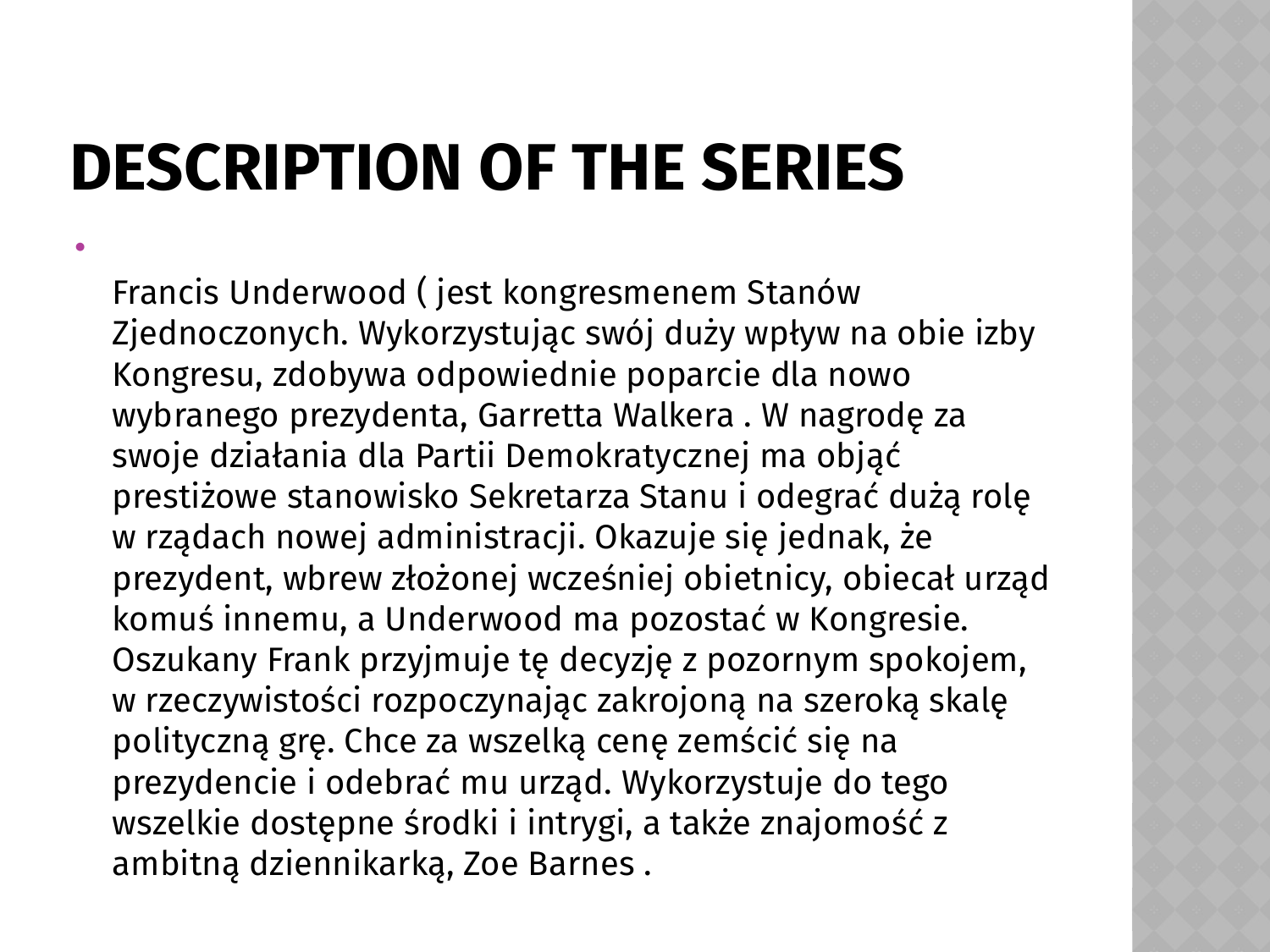

# Description of the series
Francis Underwood ( jest kongresmenem Stanów Zjednoczonych. Wykorzystując swój duży wpływ na obie izby Kongresu, zdobywa odpowiednie poparcie dla nowo wybranego prezydenta, Garretta Walkera . W nagrodę za swoje działania dla Partii Demokratycznej ma objąć prestiżowe stanowisko Sekretarza Stanu i odegrać dużą rolę w rządach nowej administracji. Okazuje się jednak, że prezydent, wbrew złożonej wcześniej obietnicy, obiecał urząd komuś innemu, a Underwood ma pozostać w Kongresie. Oszukany Frank przyjmuje tę decyzję z pozornym spokojem, w rzeczywistości rozpoczynając zakrojoną na szeroką skalę polityczną grę. Chce za wszelką cenę zemścić się na prezydencie i odebrać mu urząd. Wykorzystuje do tego wszelkie dostępne środki i intrygi, a także znajomość z ambitną dziennikarką, Zoe Barnes .